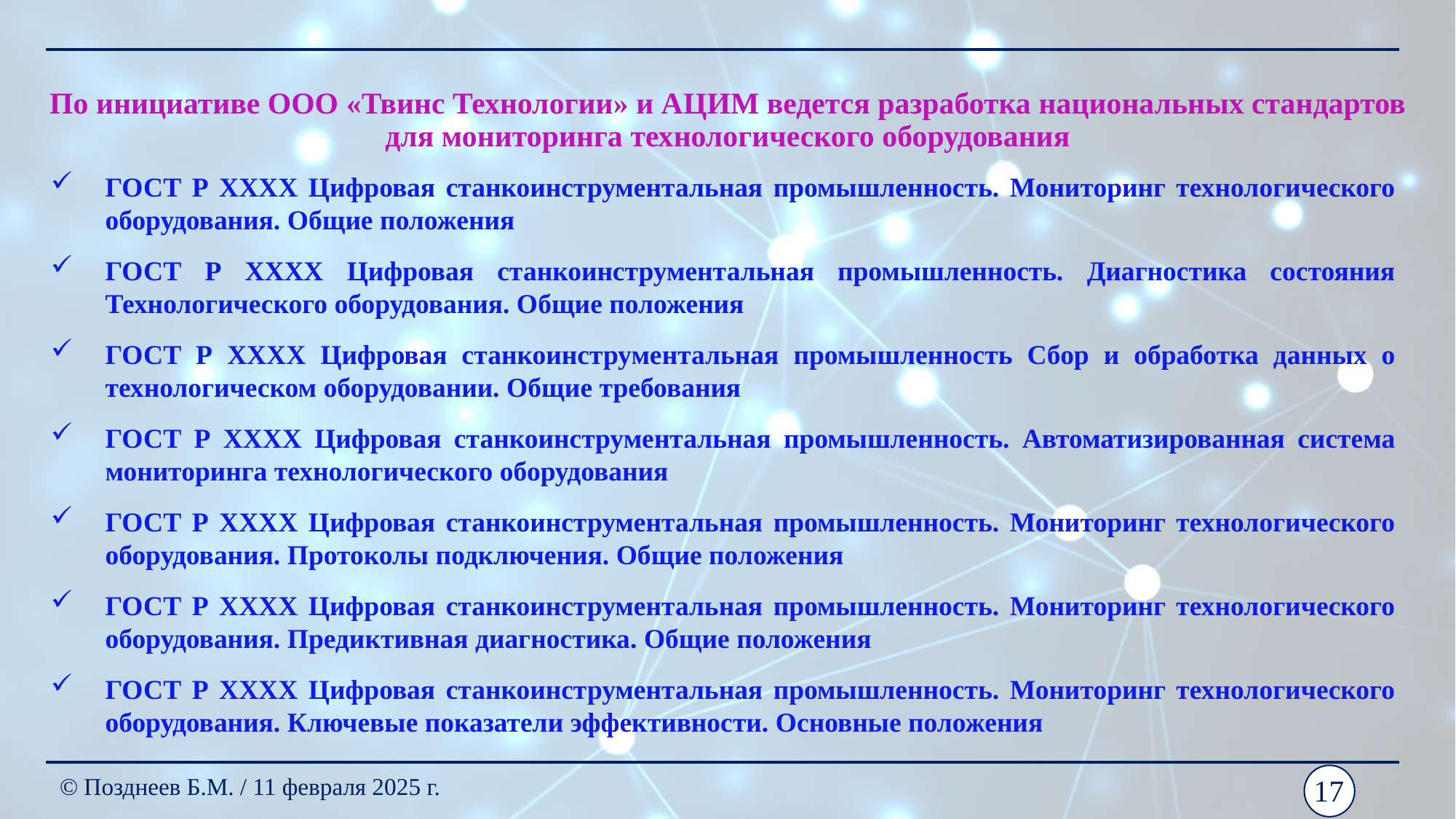

По инициативе ООО «Твинс Технологии» и АЦИМ ведется разработка национальных стандартов для мониторинга технологического оборудования
ГОСТ Р ХХХХ Цифровая станкоинструментальная промышленность. Мониторинг технологического оборудования. Общие положения
ГОСТ Р ХХХХ Цифровая станкоинструментальная промышленность. Диагностика состояния Технологического оборудования. Общие положения
ГОСТ Р ХХХХ Цифровая станкоинструментальная промышленность Сбор и обработка данных о технологическом оборудовании. Общие требования
ГОСТ Р ХХХХ Цифровая станкоинструментальная промышленность. Автоматизированная система мониторинга технологического оборудования
ГОСТ Р ХХХХ Цифровая станкоинструментальная промышленность. Мониторинг технологического оборудования. Протоколы подключения. Общие положения
ГОСТ Р ХХХХ Цифровая станкоинструментальная промышленность. Мониторинг технологического оборудования. Предиктивная диагностика. Общие положения
ГОСТ Р ХХХХ Цифровая станкоинструментальная промышленность. Мониторинг технологического оборудования. Ключевые показатели эффективности. Основные положения
© Позднеев Б.М. / 11 февраля 2025 г.

17